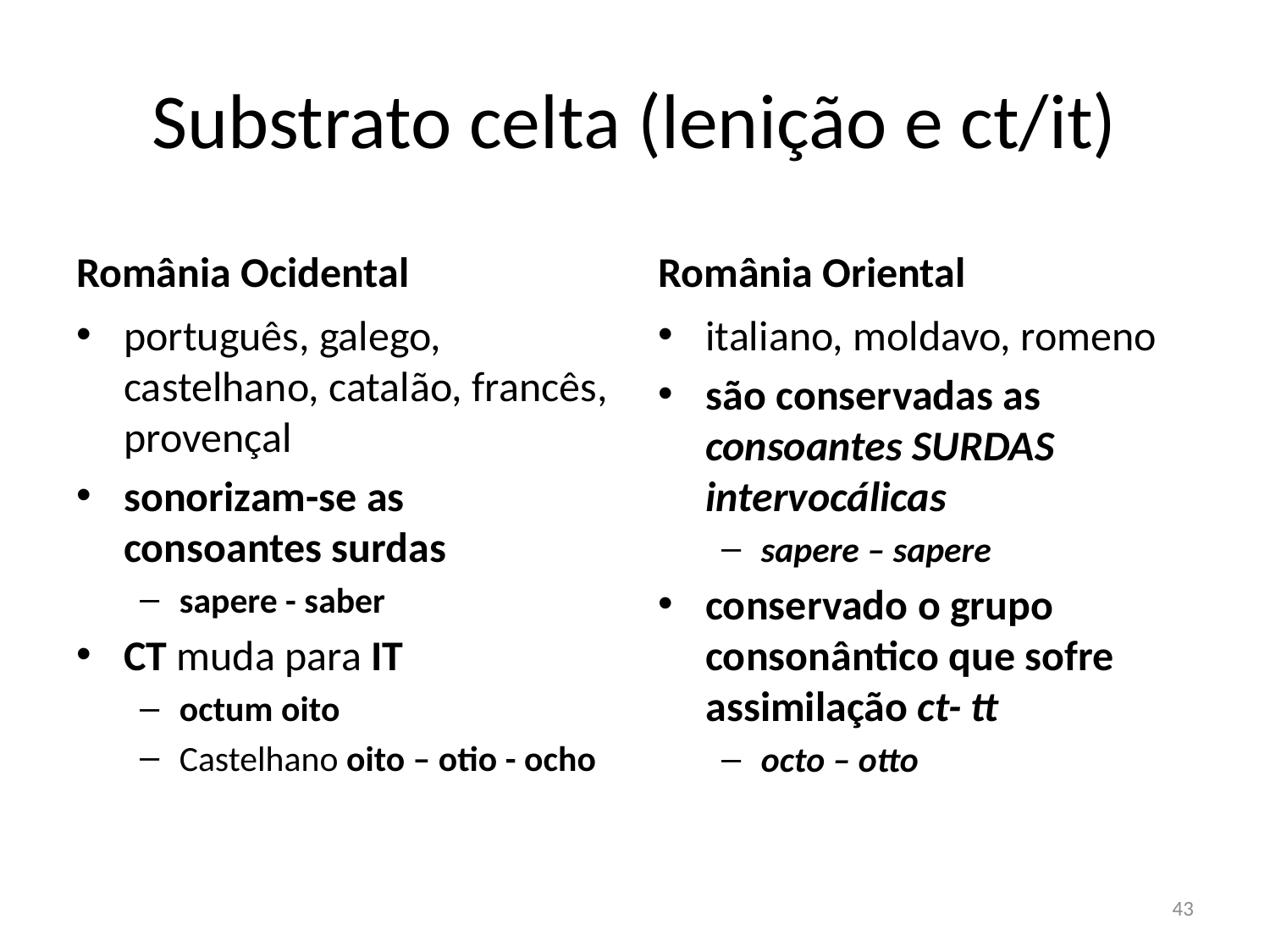

# Substrato celta (lenição e ct/it)
România Ocidental
România Oriental
português, galego, castelhano, catalão, francês, provençal
sonorizam-se as consoantes surdas
sapere - saber
CT muda para IT
octum oito
Castelhano oito – otio - ocho
italiano, moldavo, romeno
são conservadas as consoantes SURDAS intervocálicas
sapere – sapere
conservado o grupo consonântico que sofre assimilação ct- tt
octo – otto

43